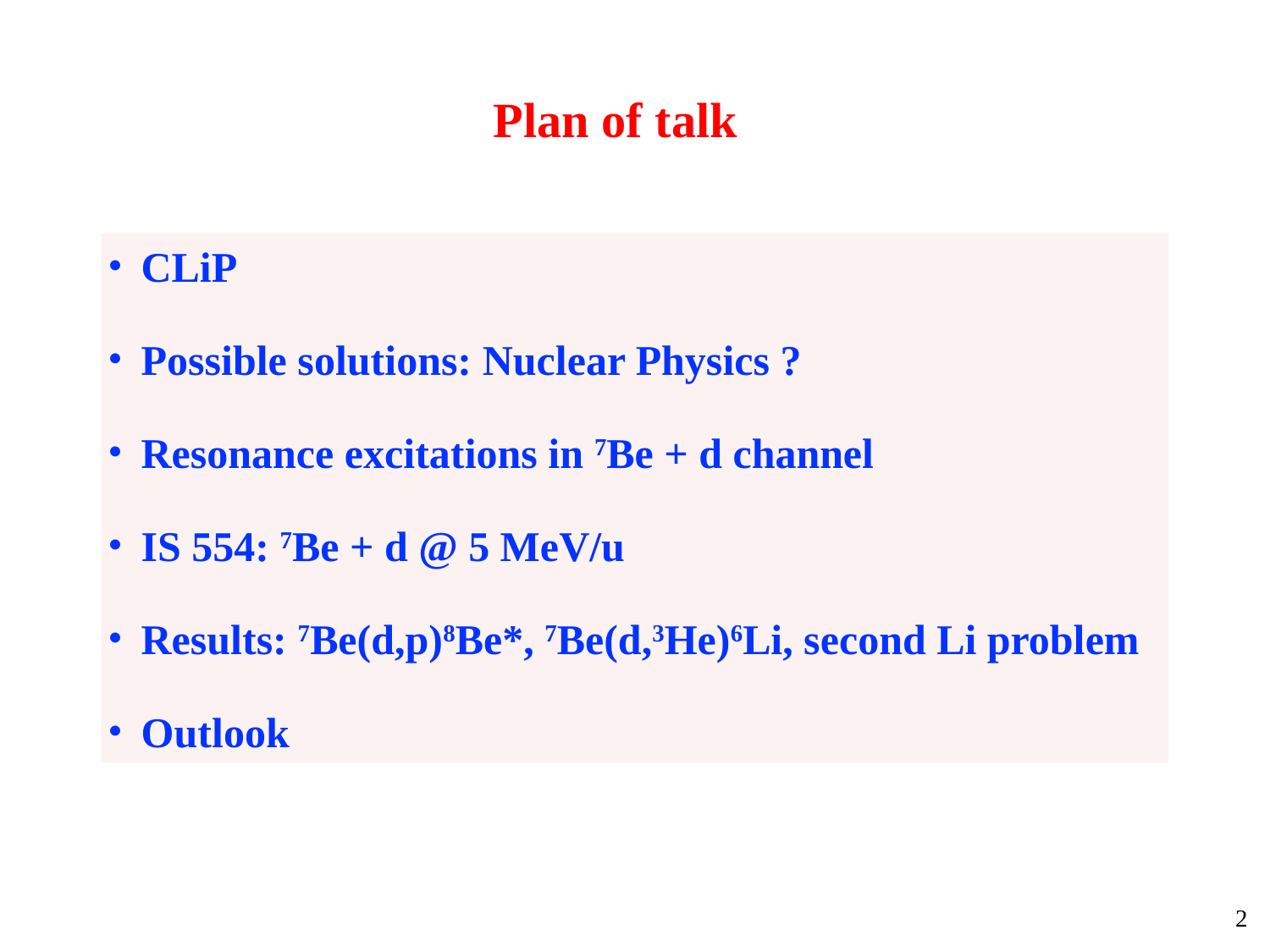

Plan of talk
CLiP

Possible solutions: Nuclear Physics ?

Resonance excitations in 7Be + d channel

IS 554: 7Be + d @ 5 MeV/u

Results: 7Be(d,p)8Be*, 7Be(d,3He)6Li, second Li problem

Outlook
2